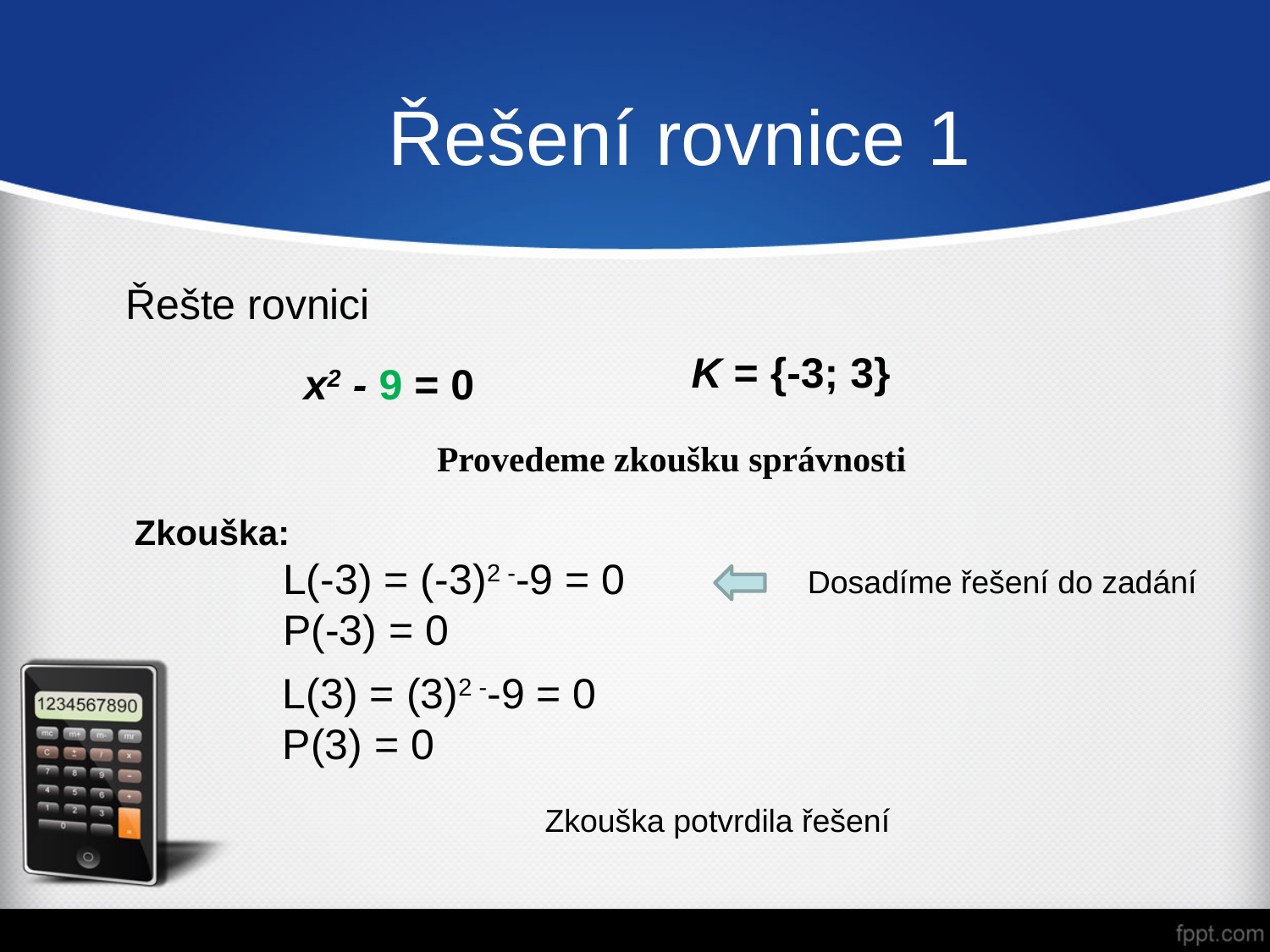

# Řešení rovnice 1
Řešte rovnici
x2 - 9 = 0
 K = {-3; 3}
Provedeme zkoušku správnosti
Zkouška:
 L(-3) = (-3)2 --9 = 0
 P(-3) = 0
Dosadíme řešení do zadání

 L(3) = (3)2 --9 = 0
 P(3) = 0
Zkouška potvrdila řešení